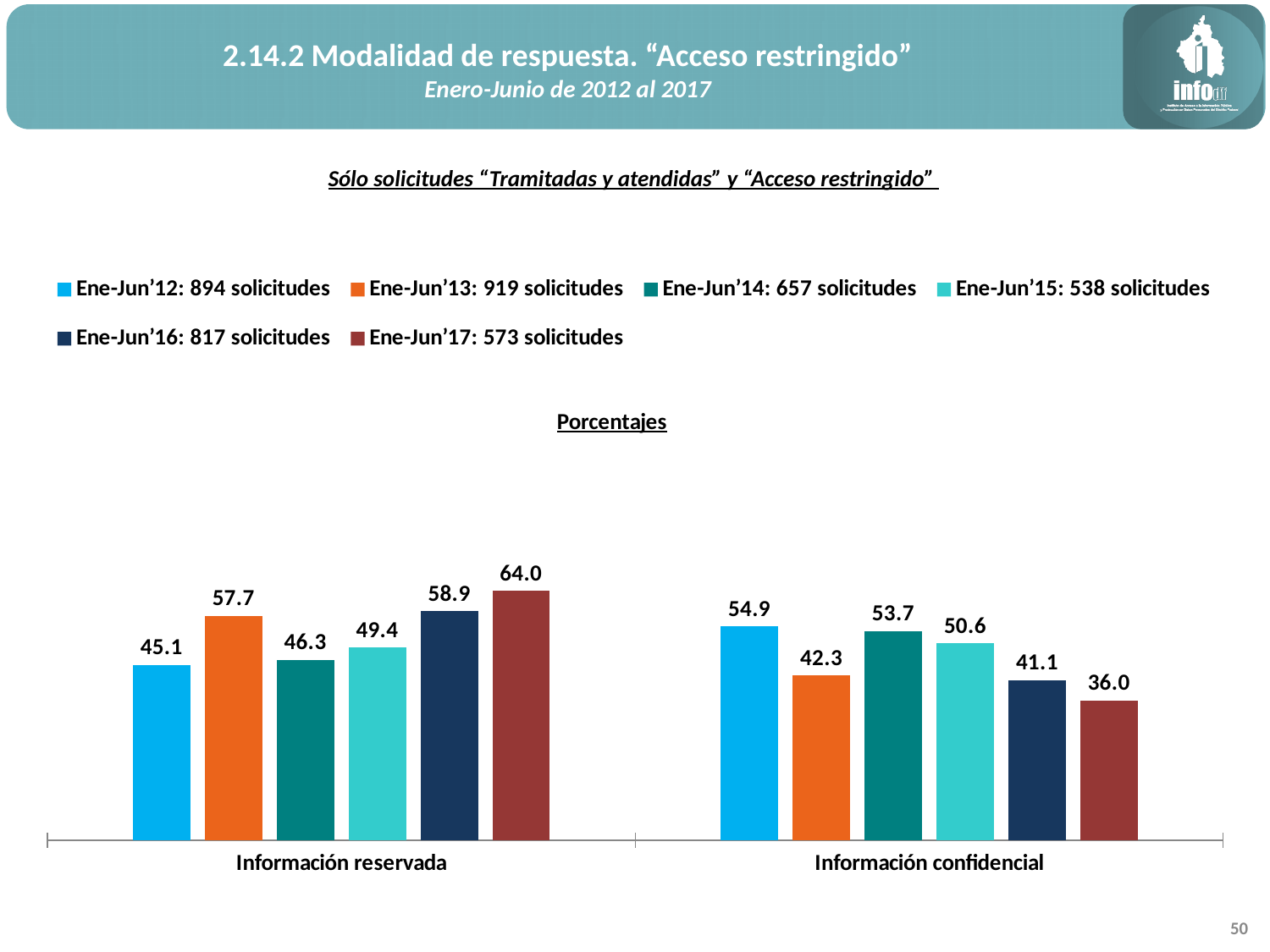

2.14.2 Modalidad de respuesta. “Acceso restringido”
Enero-Junio de 2012 al 2017
Sólo solicitudes “Tramitadas y atendidas” y “Acceso restringido”

### Chart: Porcentajes

| Category | Ene-Jun’12: 894 solicitudes | Ene-Jun’13: 919 solicitudes | Ene-Jun’14: 657 solicitudes | Ene-Jun’15: 538 solicitudes | Ene-Jun’16: 817 solicitudes | Ene-Jun’17: 573 solicitudes |
|---|---|---|---|---|---|---|
| Información reservada | 45.07829977628635 | 57.671381936887926 | 46.27092846270928 | 49.44237918215613 | 58.87392900856793 | 64.04886561954625 |
| Información confidencial | 54.92170022371364 | 42.328618063112074 | 53.72907153729072 | 50.55762081784386 | 41.126070991432066 | 35.95113438045375 |
50